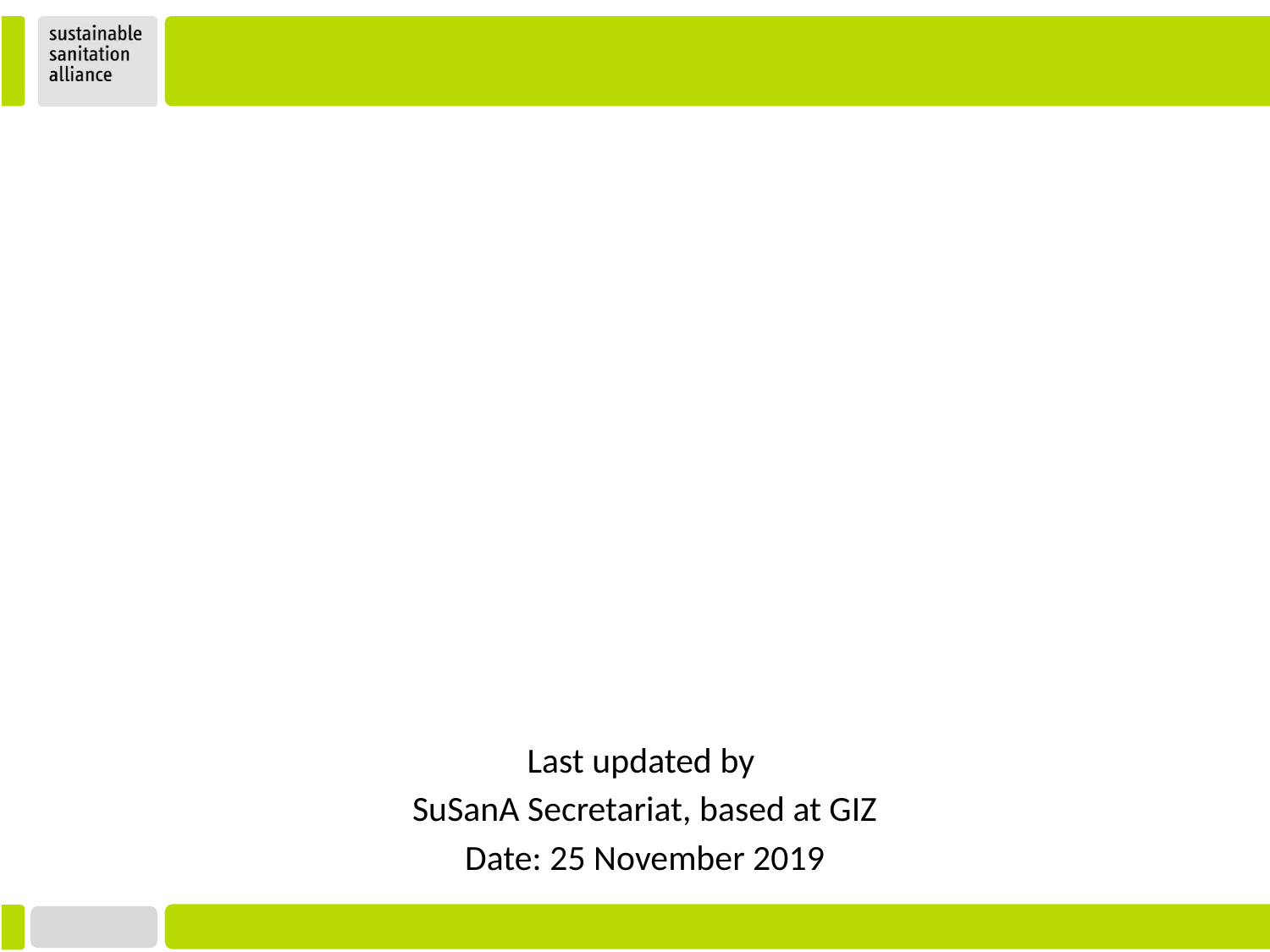

Last updated by
SuSanA Secretariat, based at GIZ
Date: 25 November 2019